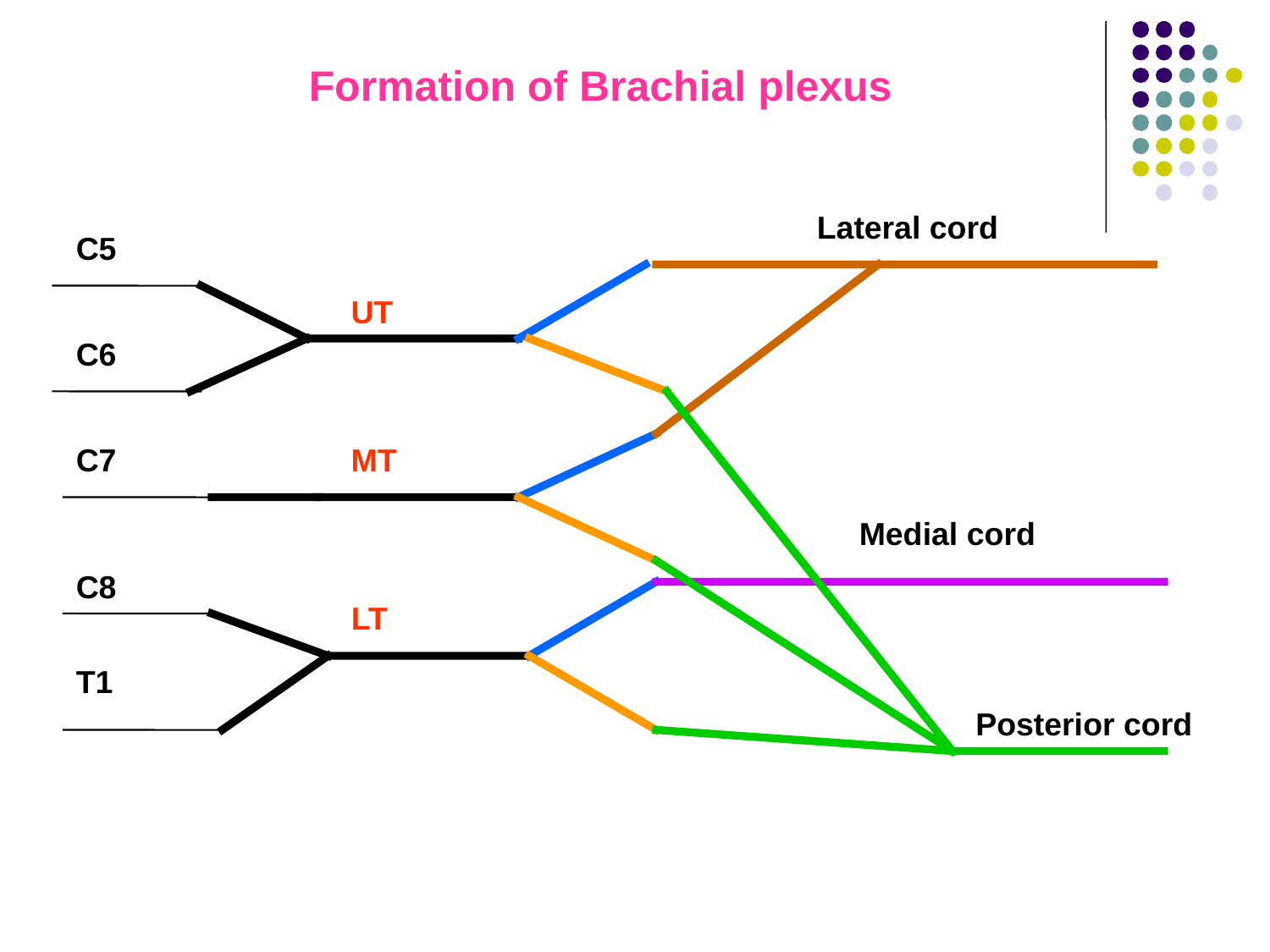

Formation of Brachial plexus
Lateral cord
C5

UT
C6

C7
MT

Medial cord
C8

LT

T1

Posterior cord